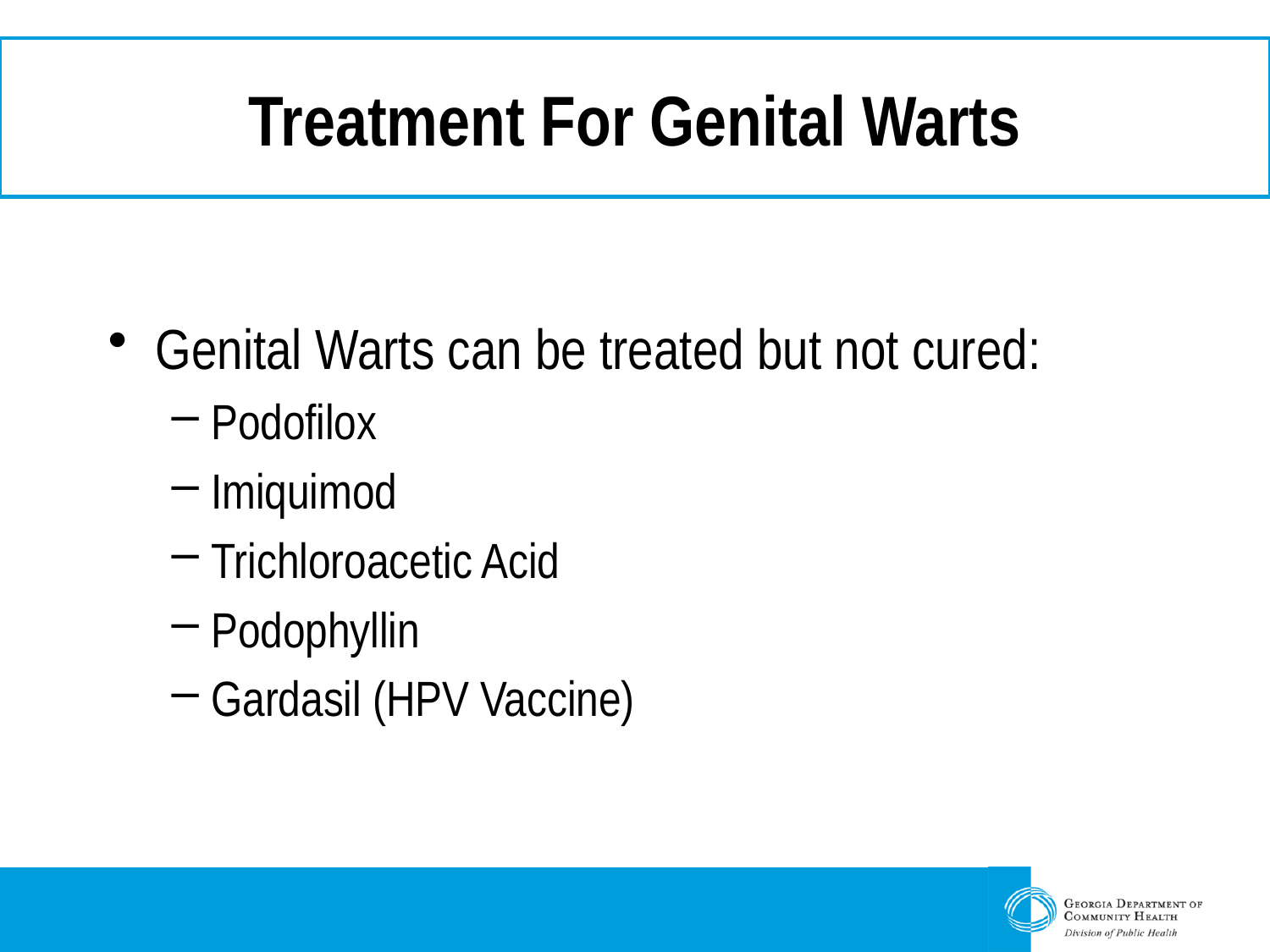

# Treatment For Genital Warts
Genital Warts can be treated but not cured:
Podofilox
Imiquimod
Trichloroacetic Acid
Podophyllin
Gardasil (HPV Vaccine)